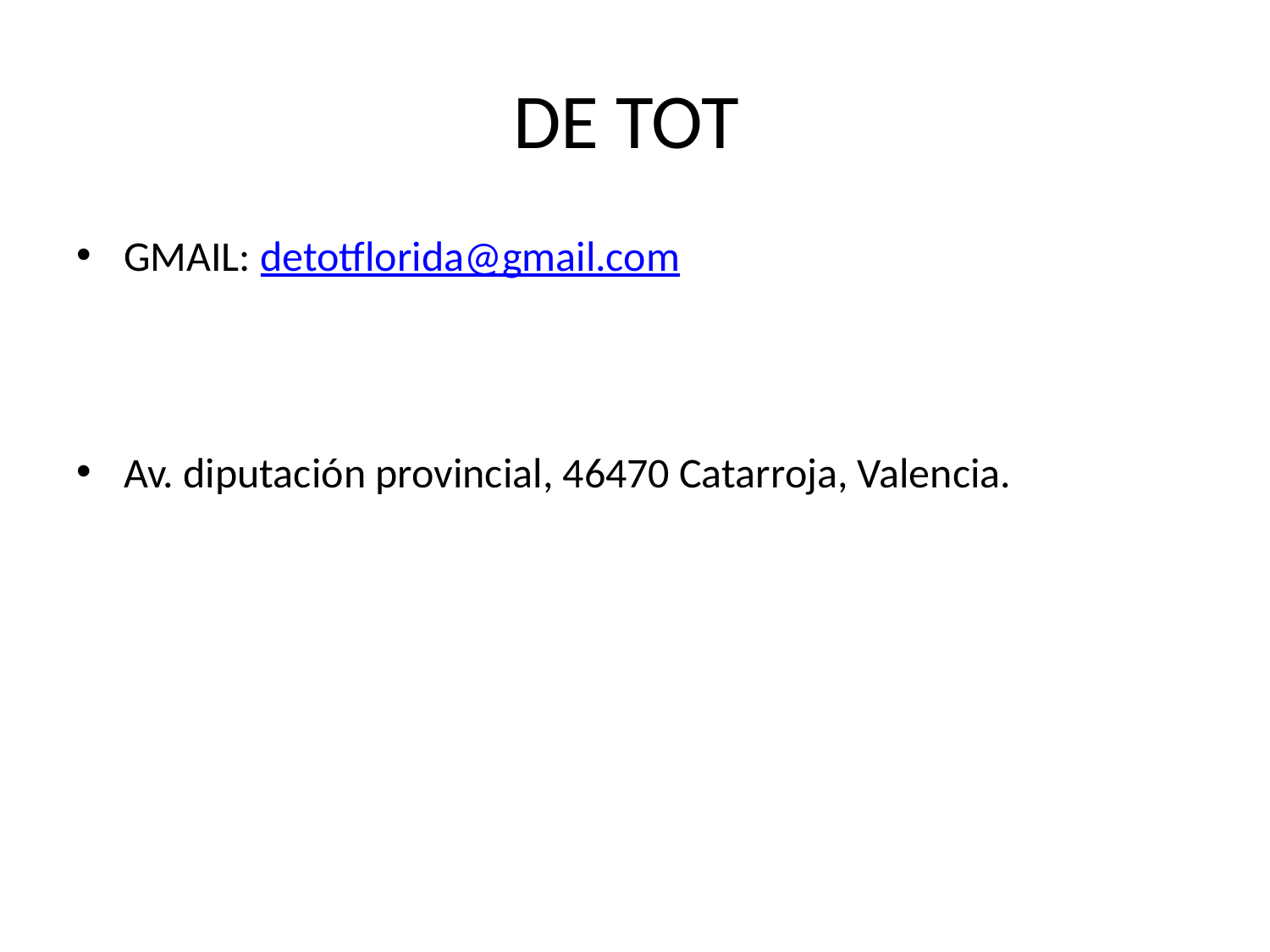

# DE TOT
GMAIL: detotflorida@gmail.com

Av. diputación provincial, 46470 Catarroja, Valencia.